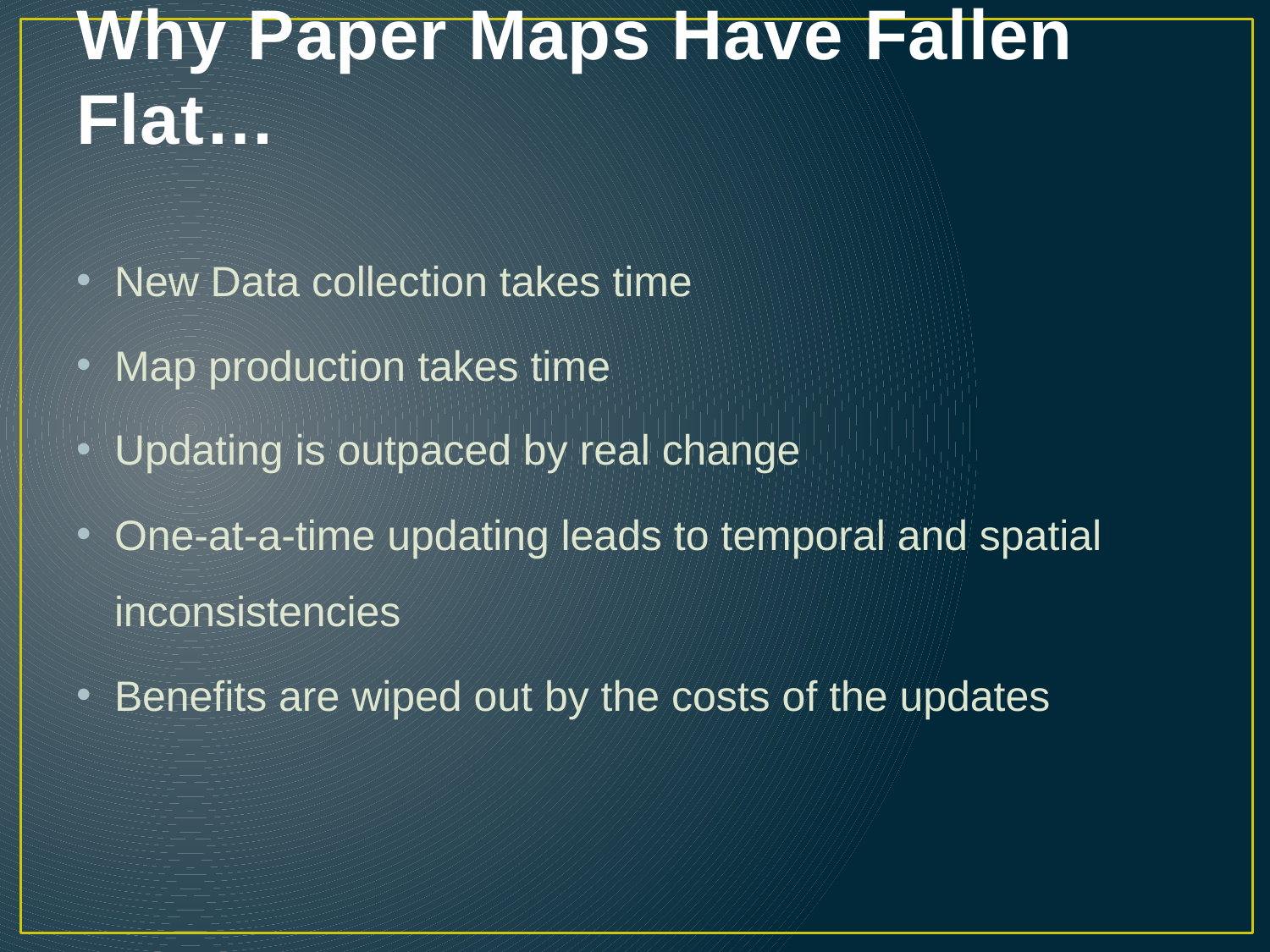

# Why Paper Maps Have Fallen Flat…
New Data collection takes time
Map production takes time
Updating is outpaced by real change
One-at-a-time updating leads to temporal and spatial inconsistencies
Benefits are wiped out by the costs of the updates